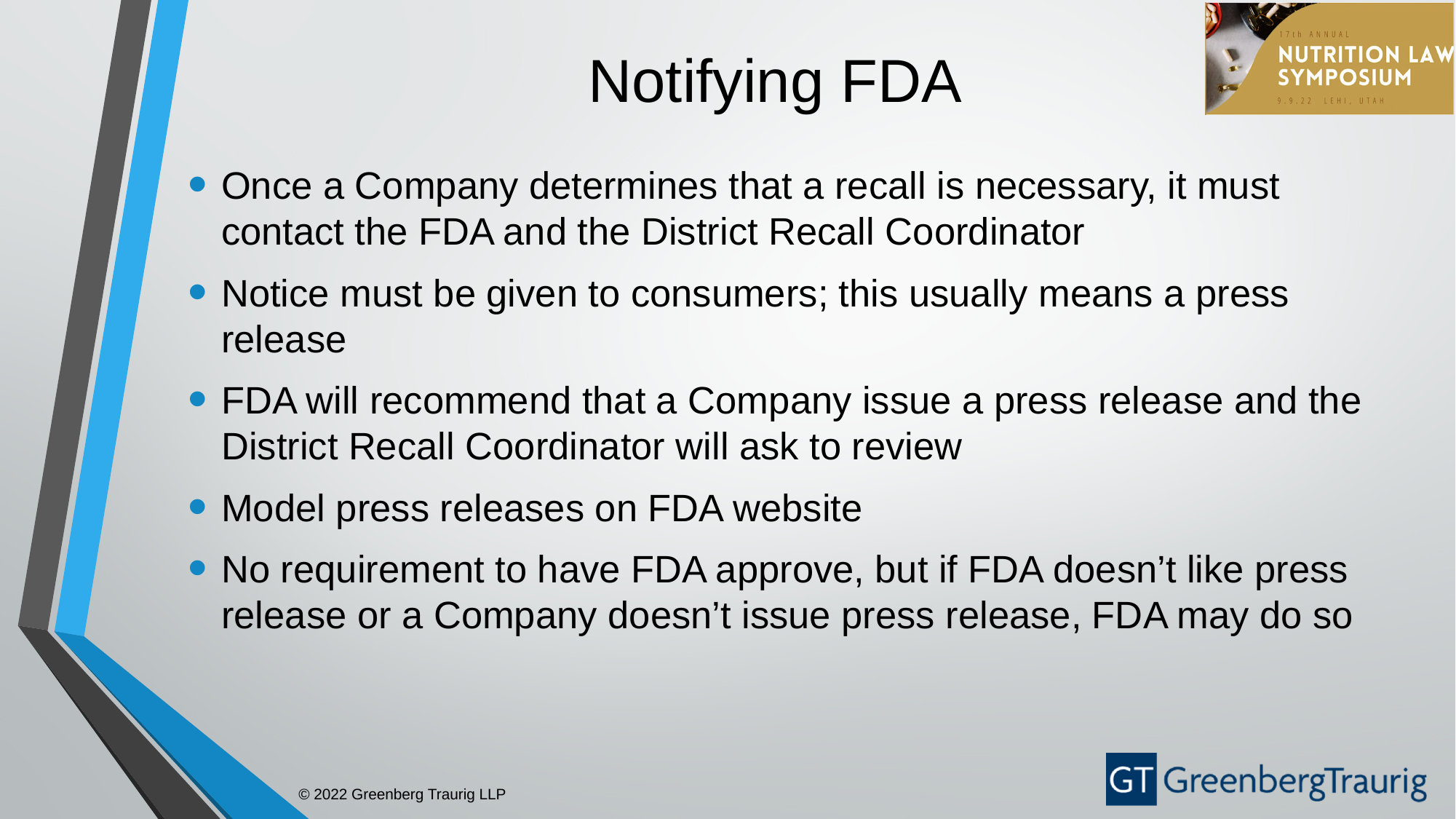

# Notifying FDA
Once a Company determines that a recall is necessary, it must contact the FDA and the District Recall Coordinator
Notice must be given to consumers; this usually means a press release
FDA will recommend that a Company issue a press release and the District Recall Coordinator will ask to review
Model press releases on FDA website
No requirement to have FDA approve, but if FDA doesn’t like press release or a Company doesn’t issue press release, FDA may do so